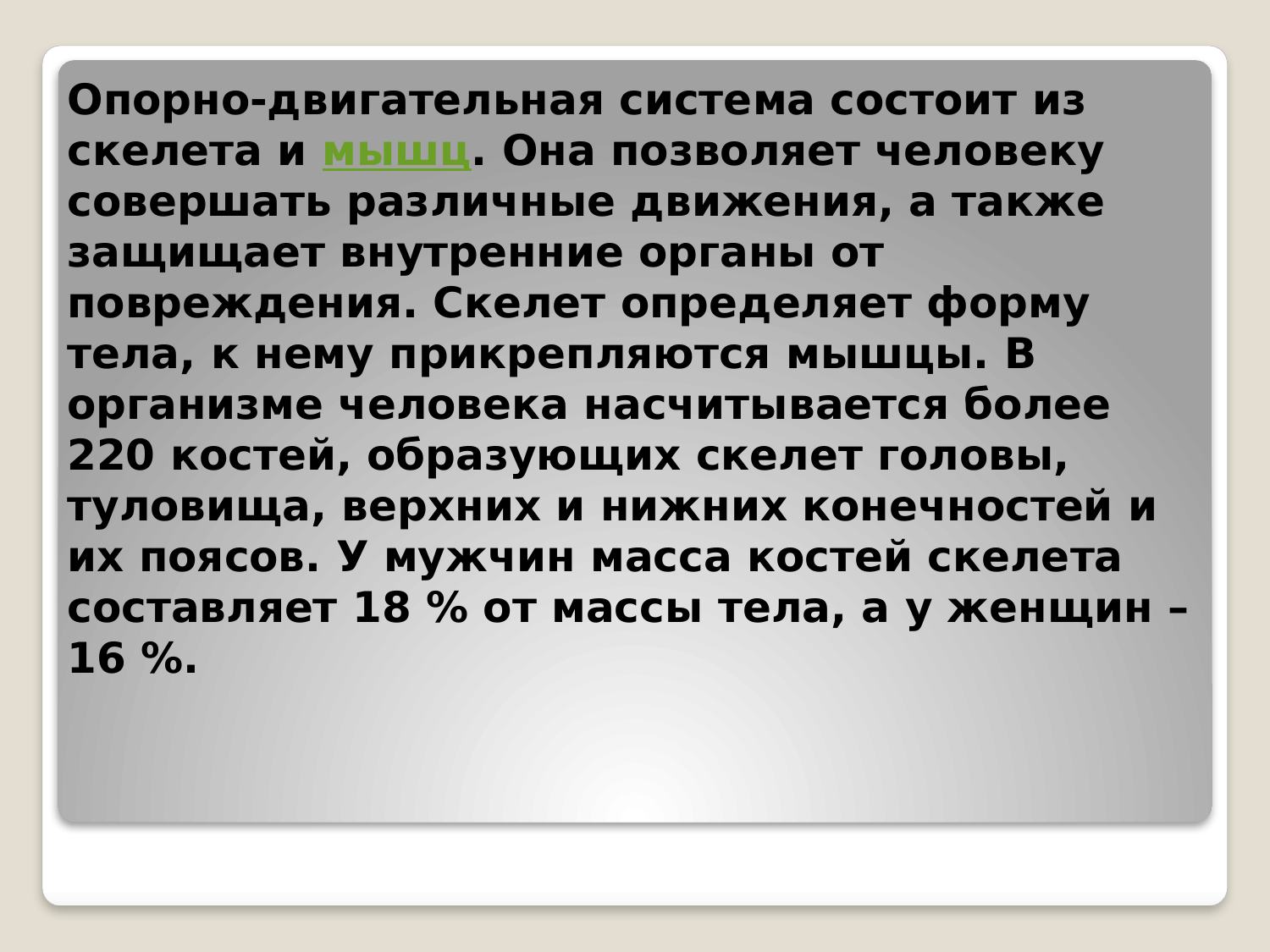

Опорно-двигательная система состоит из скелета и мышц. Она позволяет человеку совершать различные движения, а также защищает внутренние органы от повреждения. Скелет определяет форму тела, к нему прикрепляются мышцы. В организме человека насчитывается более 220 костей, образующих скелет головы, туловища, верхних и нижних конечностей и их поясов. У мужчин масса костей скелета составляет 18 % от массы тела, а у женщин – 16 %.
#